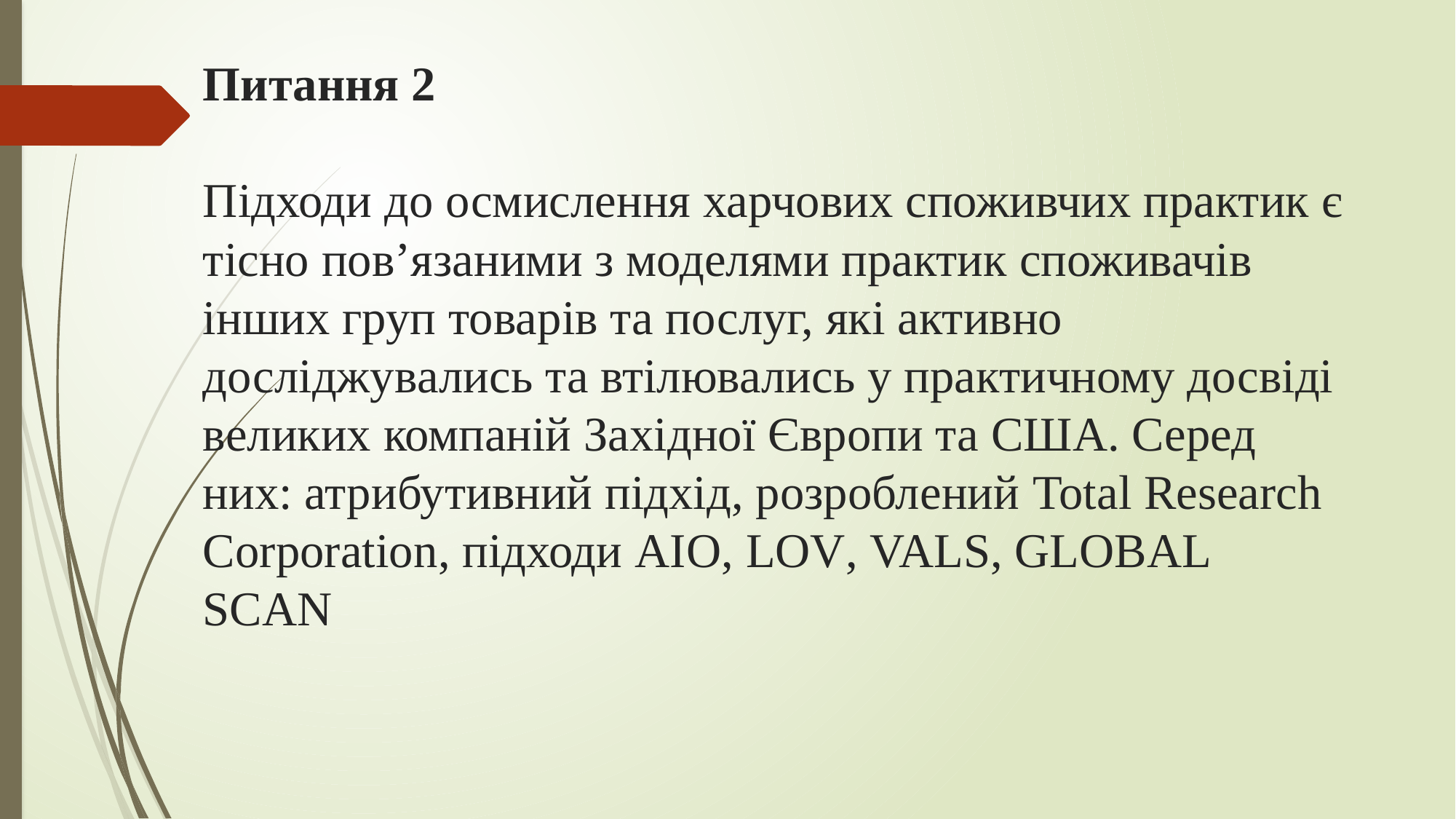

# Питання 2 Підходи до осмислення харчових споживчих практик є тісно пов’язаними з моделями практик споживачів інших груп товарів та послуг, які активно досліджувались та втілювались у практичному досвіді великих компаній Західної Європи та США. Серед них: атрибутивний підхід, розроблений Total Research Corporation, підходи AIO, LOV, VALS, GLOBAL SCAN